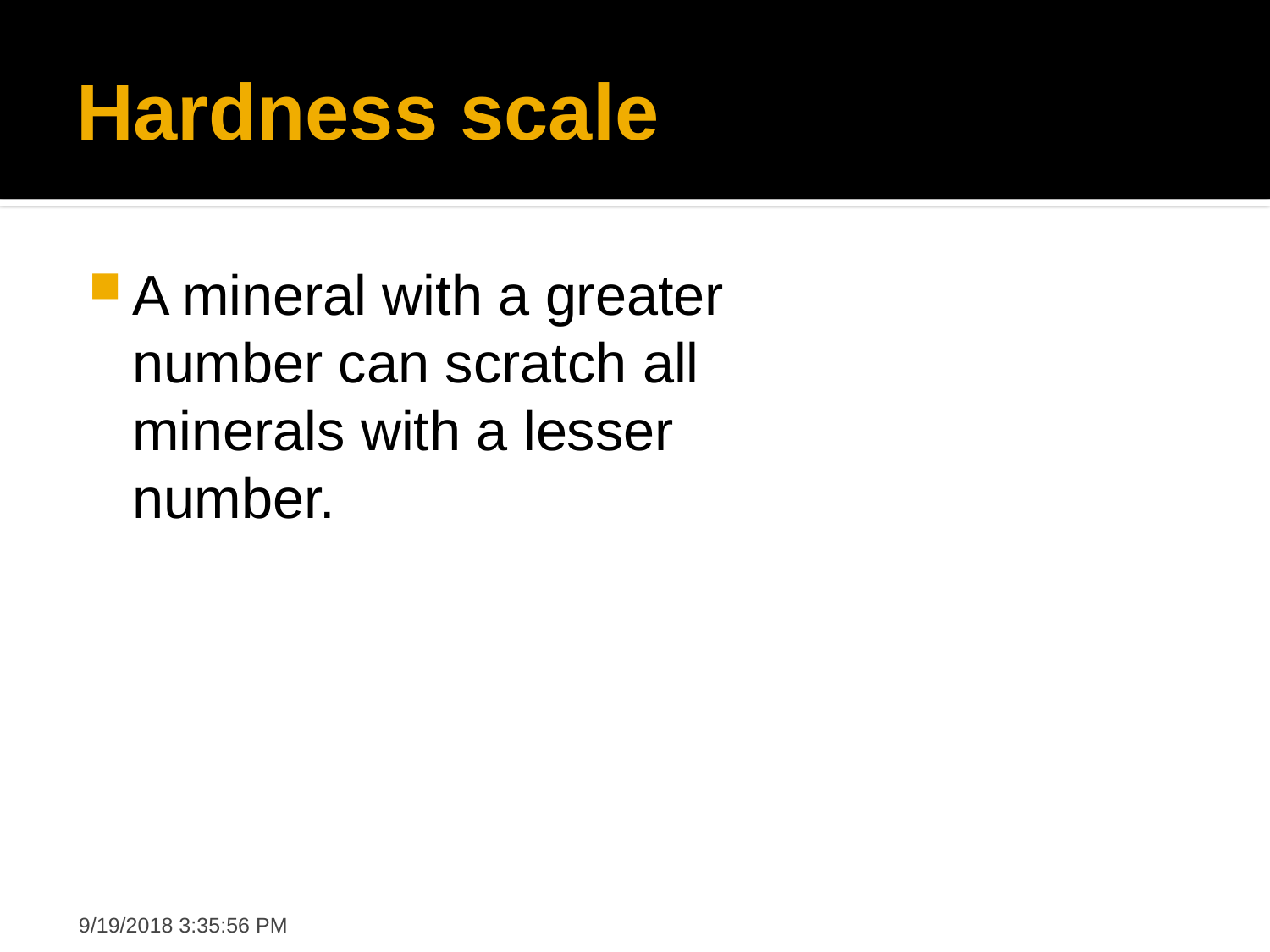

# Hardness scale
A mineral with a greater number can scratch all minerals with a lesser number.
9/19/2018 3:35:56 PM